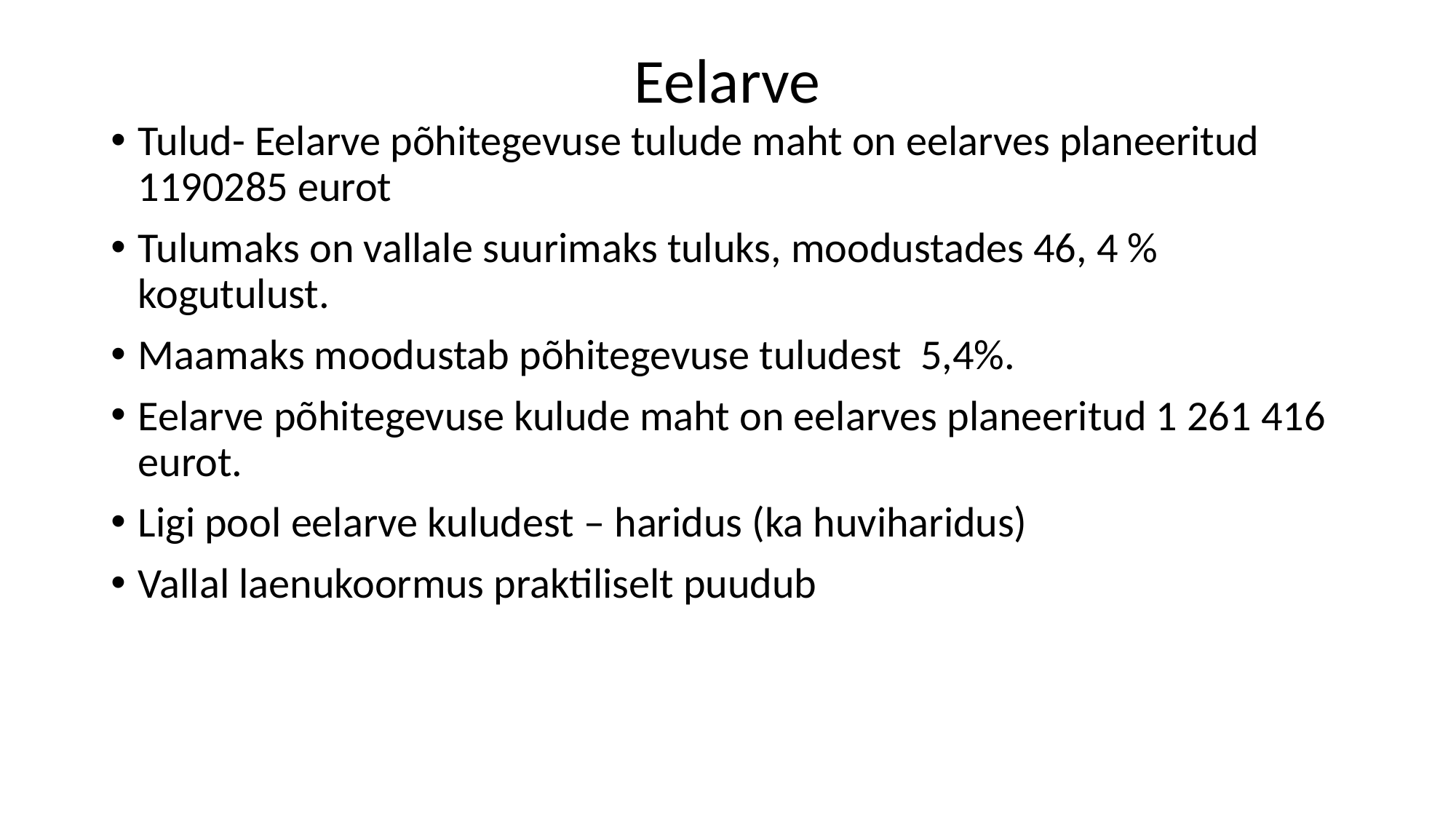

# Eelarve
Tulud- Eelarve põhitegevuse tulude maht on eelarves planeeritud 1190285 eurot
Tulumaks on vallale suurimaks tuluks, moodustades 46, 4 % kogutulust.
Maamaks moodustab põhitegevuse tuludest  5,4%.
Eelarve põhitegevuse kulude maht on eelarves planeeritud 1 261 416  eurot.
Ligi pool eelarve kuludest – haridus (ka huviharidus)
Vallal laenukoormus praktiliselt puudub